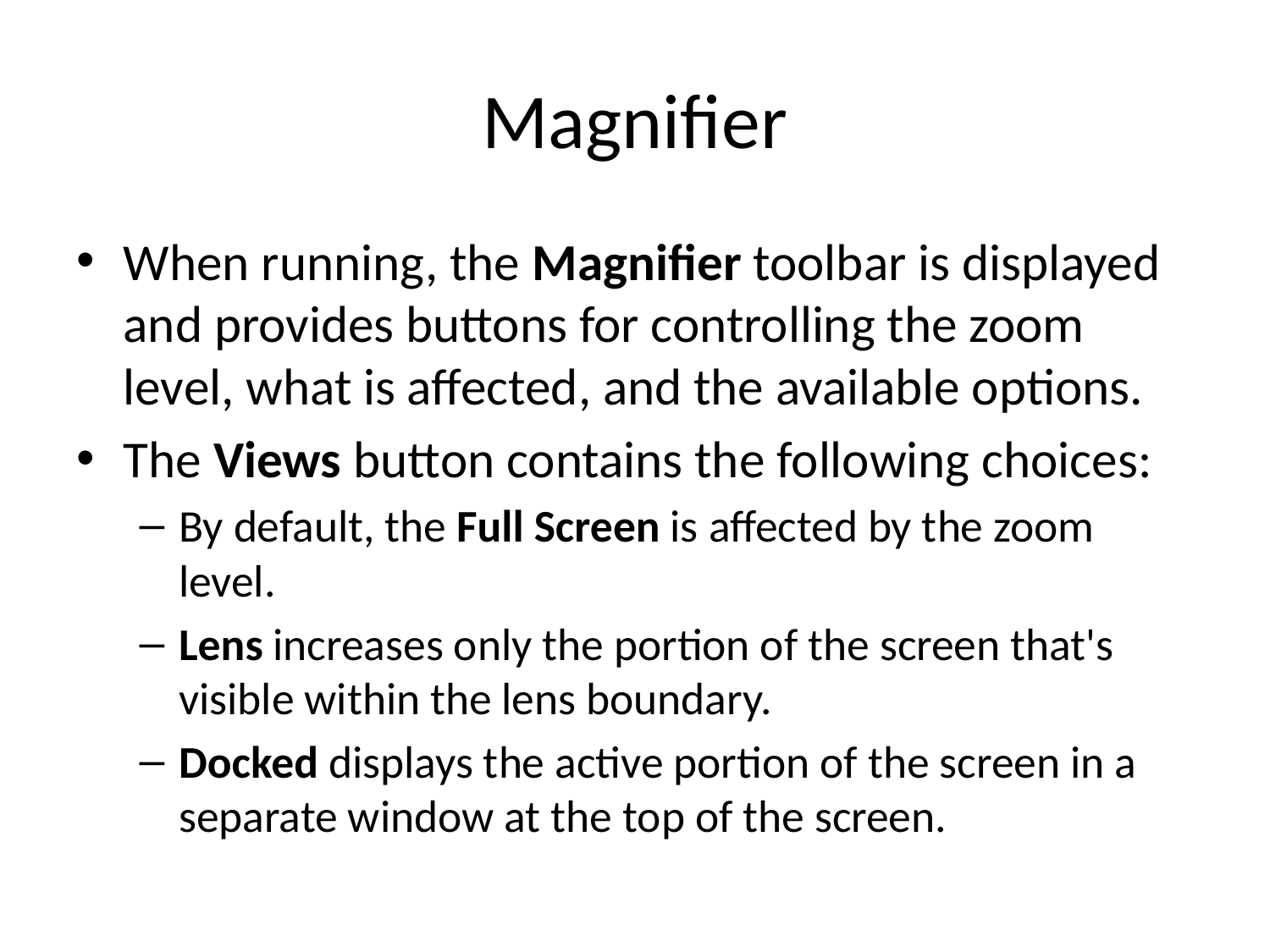

# Magnifier
When running, the Magnifier toolbar is displayed and provides buttons for controlling the zoom level, what is affected, and the available options.
The Views button contains the following choices:
By default, the Full Screen is affected by the zoom level.
Lens increases only the portion of the screen that's visible within the lens boundary.
Docked displays the active portion of the screen in a separate window at the top of the screen.